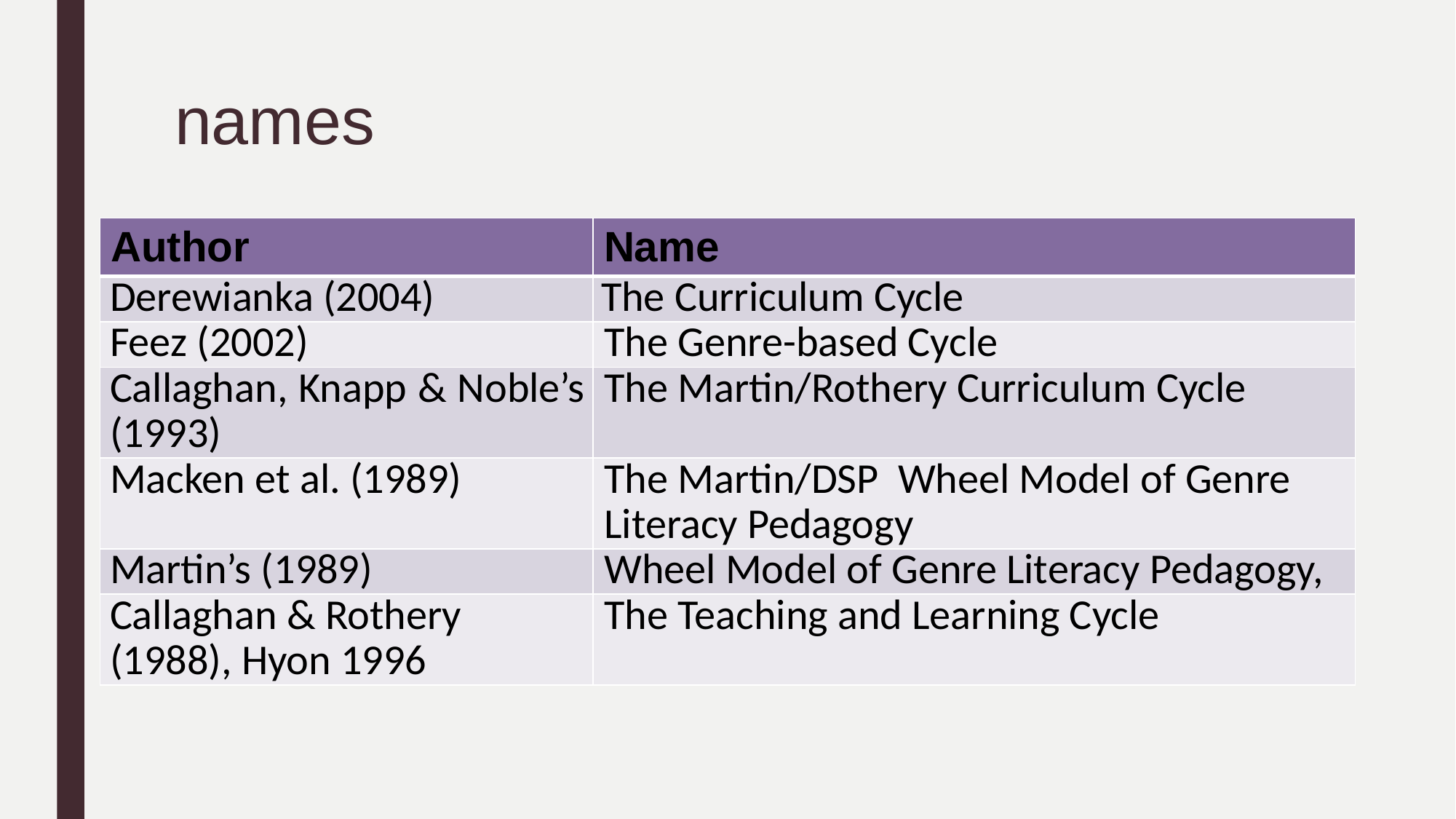

# names
| Author | Name |
| --- | --- |
| Derewianka (2004) | The Curriculum Cycle |
| Feez (2002) | The Genre-based Cycle |
| Callaghan, Knapp & Noble’s (1993) | The Martin/Rothery Curriculum Cycle |
| Macken et al. (1989) | The Martin/DSP Wheel Model of Genre Literacy Pedagogy |
| Martin’s (1989) | Wheel Model of Genre Literacy Pedagogy, |
| Callaghan & Rothery (1988), Hyon 1996 | The Teaching and Learning Cycle |